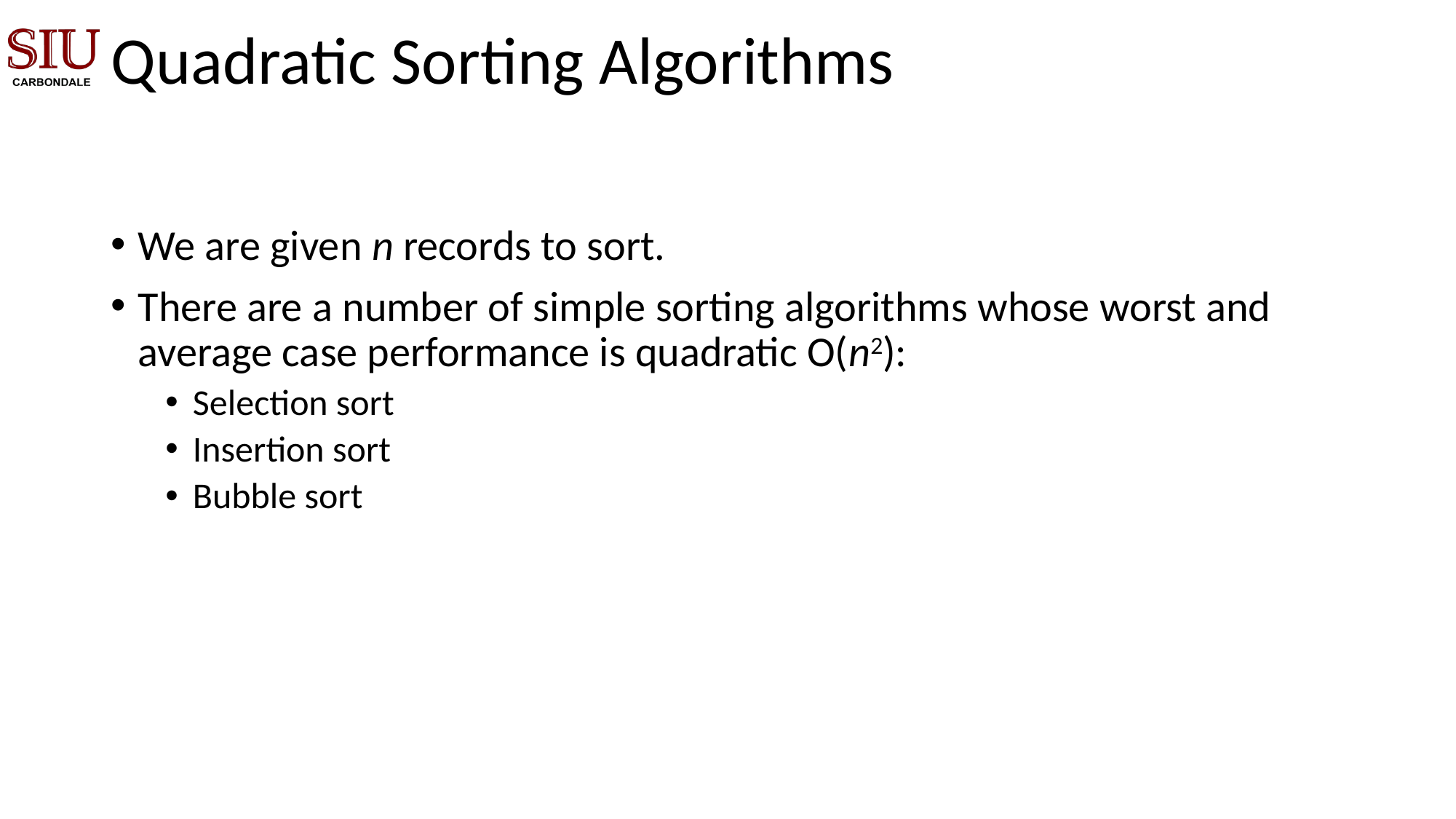

# Quadratic Sorting Algorithms
We are given n records to sort.
There are a number of simple sorting algorithms whose worst and average case performance is quadratic O(n2):
Selection sort
Insertion sort
Bubble sort